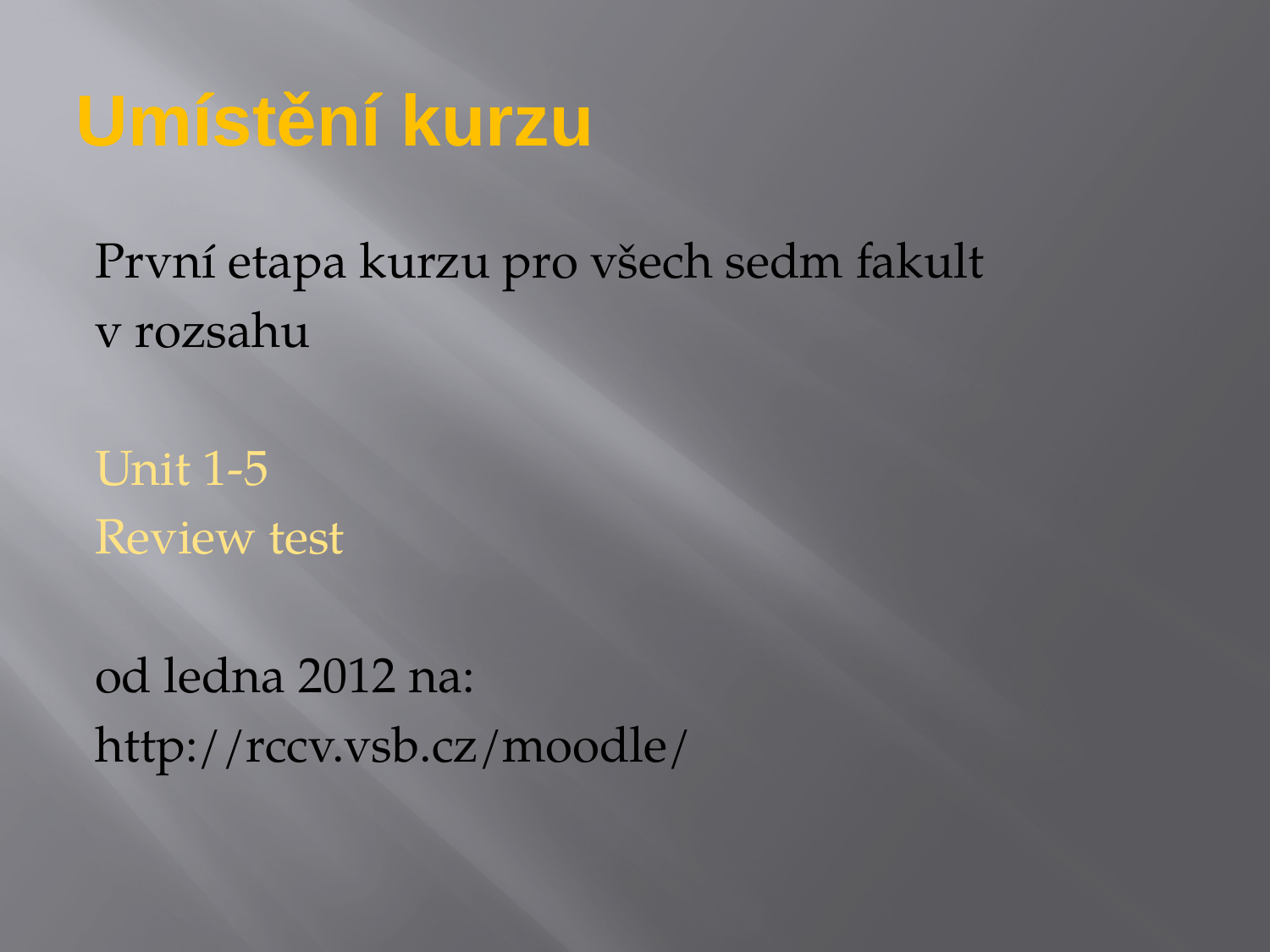

# Umístění kurzu
První etapa kurzu pro všech sedm fakult
v rozsahu

Unit 1-5
Review test

od ledna 2012 na:
http://rccv.vsb.cz/moodle/